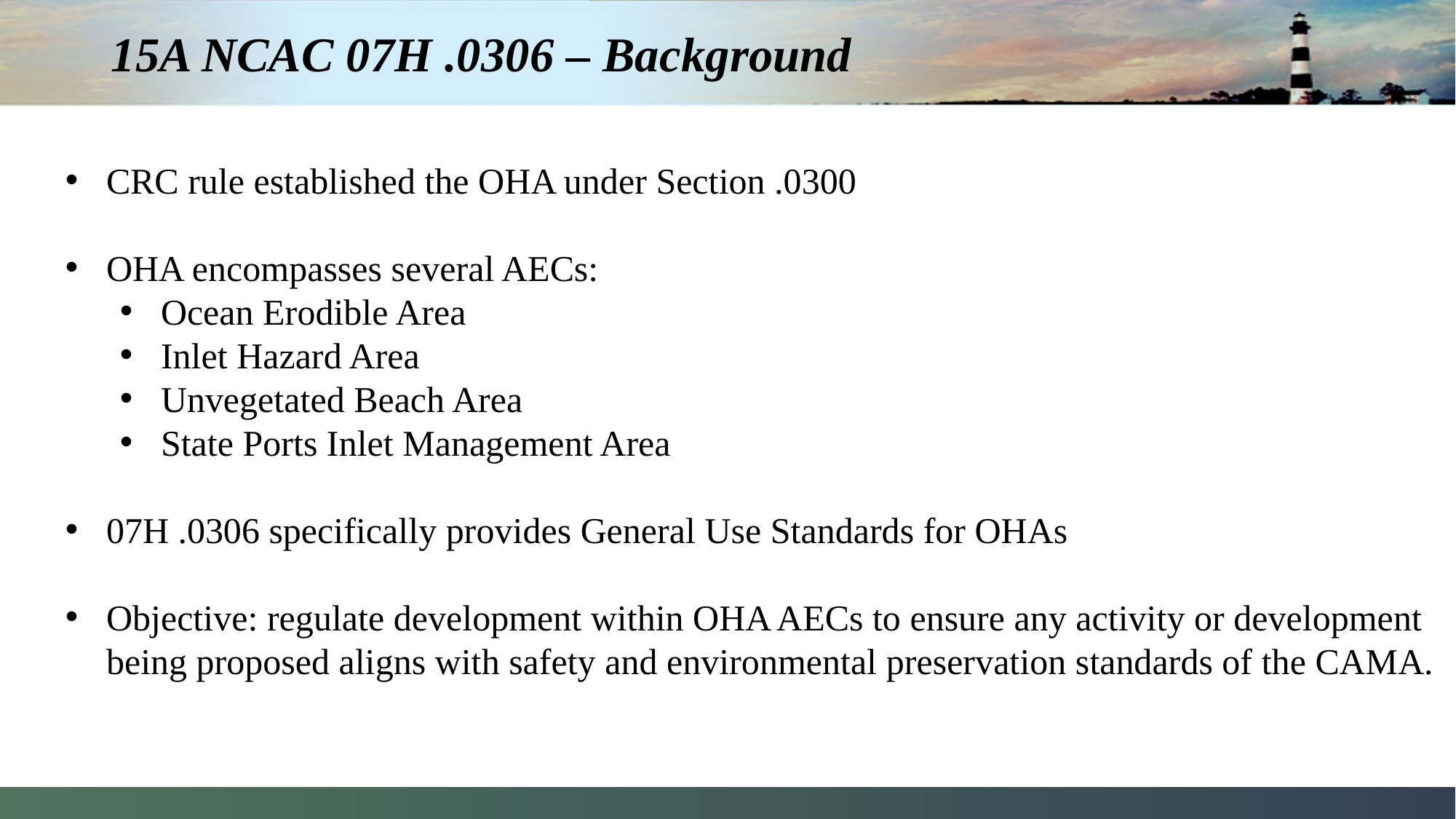

15A NCAC 07H .0306 – Background

CRC rule established the OHA under Section .0300

OHA encompasses several AECs:
Ocean Erodible Area
Inlet Hazard Area
Unvegetated Beach Area
State Ports Inlet Management Area

07H .0306 specifically provides General Use Standards for OHAs

Objective: regulate development within OHA AECs to ensure any activity or development being proposed aligns with safety and environmental preservation standards of the CAMA.